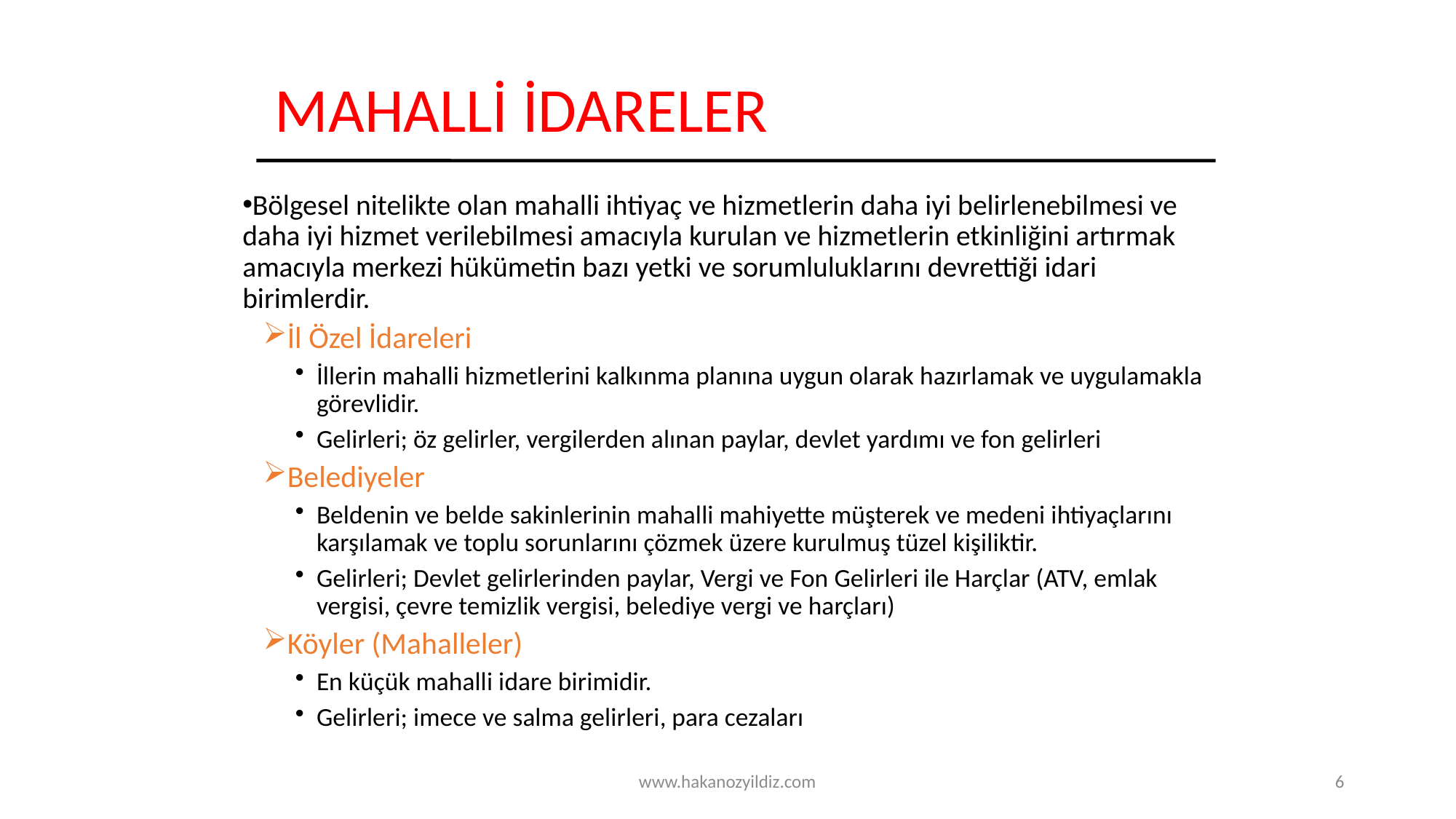

# MAHALLİ İDARELER

Bölgesel nitelikte olan mahalli ihtiyaç ve hizmetlerin daha iyi belirlenebilmesi ve daha iyi hizmet verilebilmesi amacıyla kurulan ve hizmetlerin etkinliğini artırmak amacıyla merkezi hükümetin bazı yetki ve sorumluluklarını devrettiği idari birimlerdir.
İl Özel İdareleri
İllerin mahalli hizmetlerini kalkınma planına uygun olarak hazırlamak ve uygulamakla görevlidir.
Gelirleri; öz gelirler, vergilerden alınan paylar, devlet yardımı ve fon gelirleri
Belediyeler
Beldenin ve belde sakinlerinin mahalli mahiyette müşterek ve medeni ihtiyaçlarını karşılamak ve toplu sorunlarını çözmek üzere kurulmuş tüzel kişiliktir.
Gelirleri; Devlet gelirlerinden paylar, Vergi ve Fon Gelirleri ile Harçlar (ATV, emlak vergisi, çevre temizlik vergisi, belediye vergi ve harçları)
Köyler (Mahalleler)
En küçük mahalli idare birimidir.
Gelirleri; imece ve salma gelirleri, para cezaları
www.hakanozyildiz.com
6